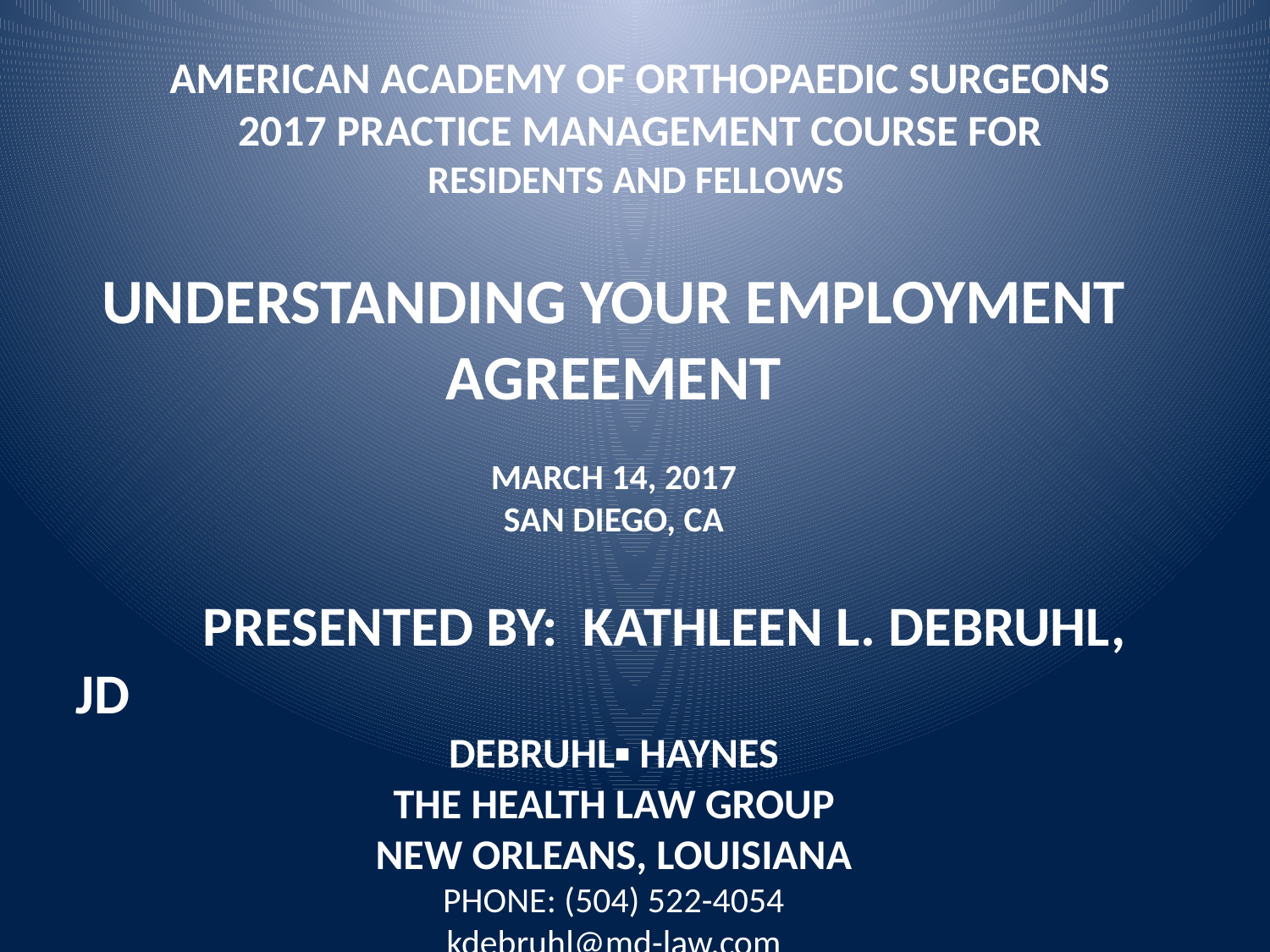

# American Academy of Orthopaedic Surgeons 2017 Practice Management Course For Residents and Fellows
Understanding Your Employment Agreement

March 14, 2017
San Diego, CA

	Presented By:  Kathleen L. DeBruhl, JD
DeBruhl▪ Haynes
The Health Law Group
New Orleans, Louisiana
Phone: (504) 522-4054
kdebruhl@md-law.com
www.MD-LAW.com